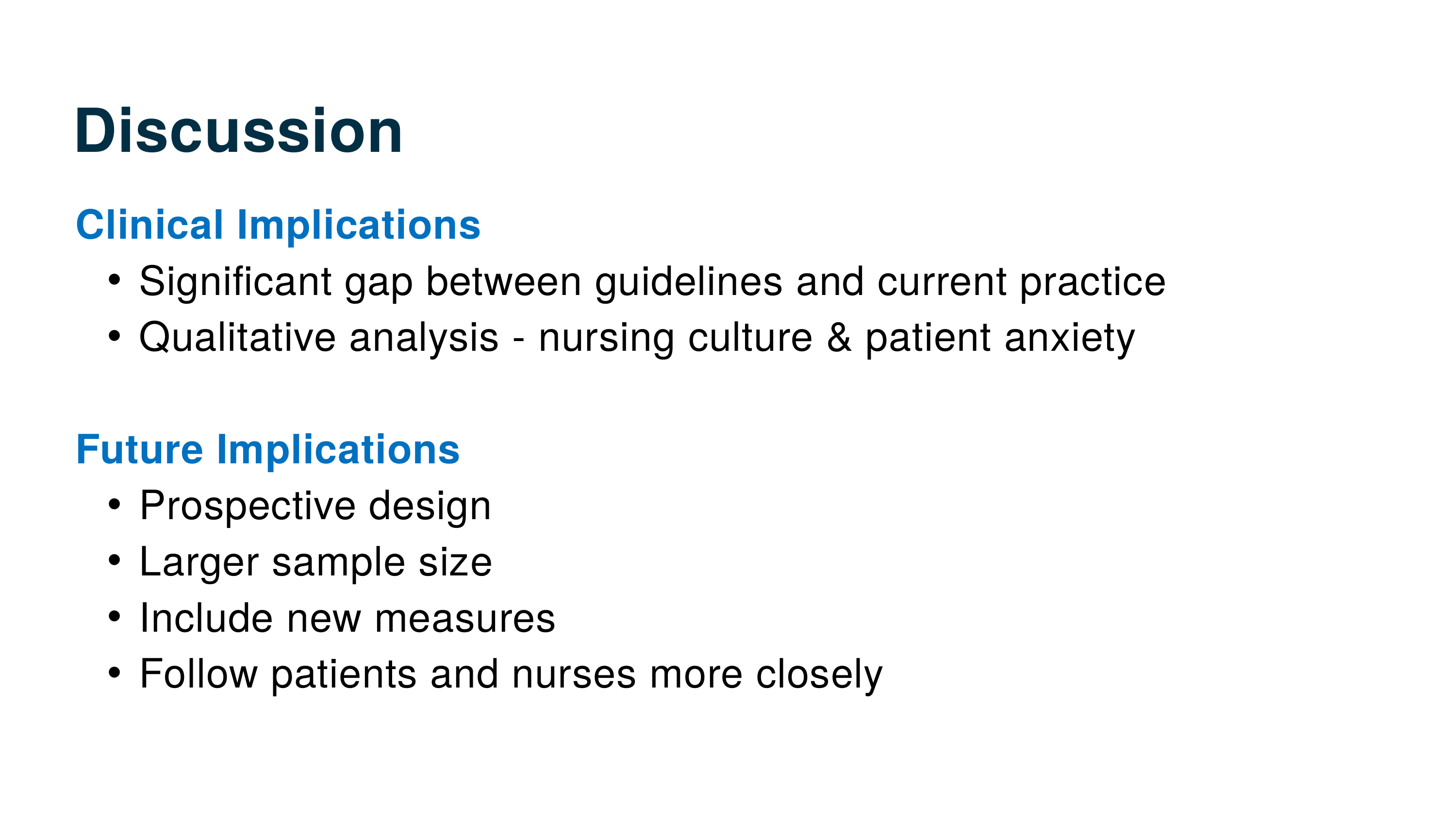

Discussion
Clinical Implications
Significant gap between guidelines and current practice
Qualitative analysis - nursing culture & patient anxiety

Future Implications
Prospective design
Larger sample size
Include new measures
Follow patients and nurses more closely